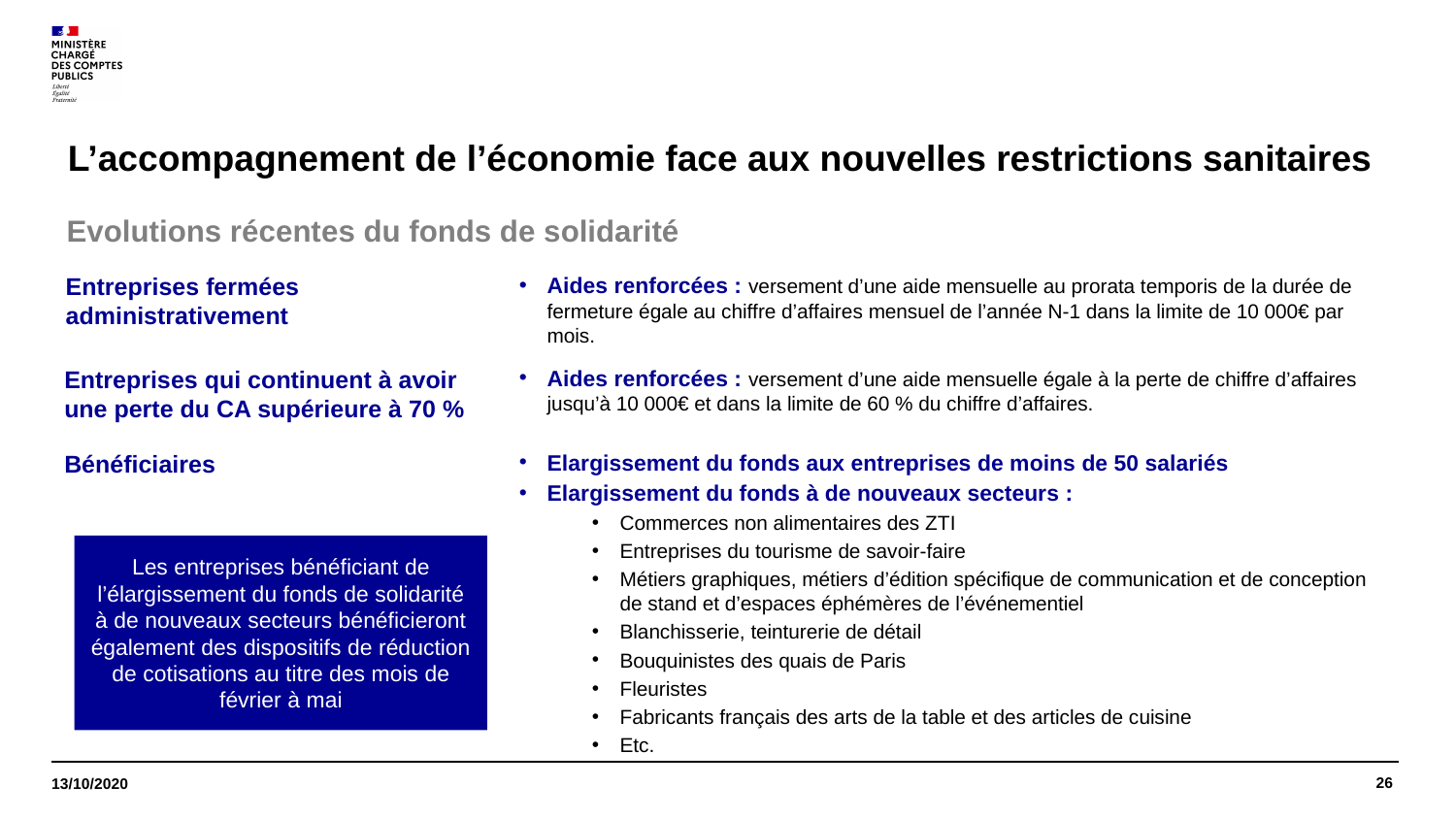

# L’accompagnement de l’économie face aux nouvelles restrictions sanitaires
Evolutions récentes du fonds de solidarité
Entreprises fermées administrativement
Aides renforcées : versement d’une aide mensuelle au prorata temporis de la durée de fermeture égale au chiffre d’affaires mensuel de l’année N-1 dans la limite de 10 000€ par mois.
Entreprises qui continuent à avoir une perte du CA supérieure à 70 %
Aides renforcées : versement d’une aide mensuelle égale à la perte de chiffre d’affaires jusqu’à 10 000€ et dans la limite de 60 % du chiffre d’affaires.
Bénéficiaires
Elargissement du fonds aux entreprises de moins de 50 salariés
Elargissement du fonds à de nouveaux secteurs :
Commerces non alimentaires des ZTI
Entreprises du tourisme de savoir-faire
Métiers graphiques, métiers d’édition spécifique de communication et de conception de stand et d’espaces éphémères de l’événementiel
Blanchisserie, teinturerie de détail
Bouquinistes des quais de Paris
Fleuristes
Fabricants français des arts de la table et des articles de cuisine
Etc.
Les entreprises bénéficiant de l’élargissement du fonds de solidarité à de nouveaux secteurs bénéficieront également des dispositifs de réduction de cotisations au titre des mois de février à mai
26
13/10/2020